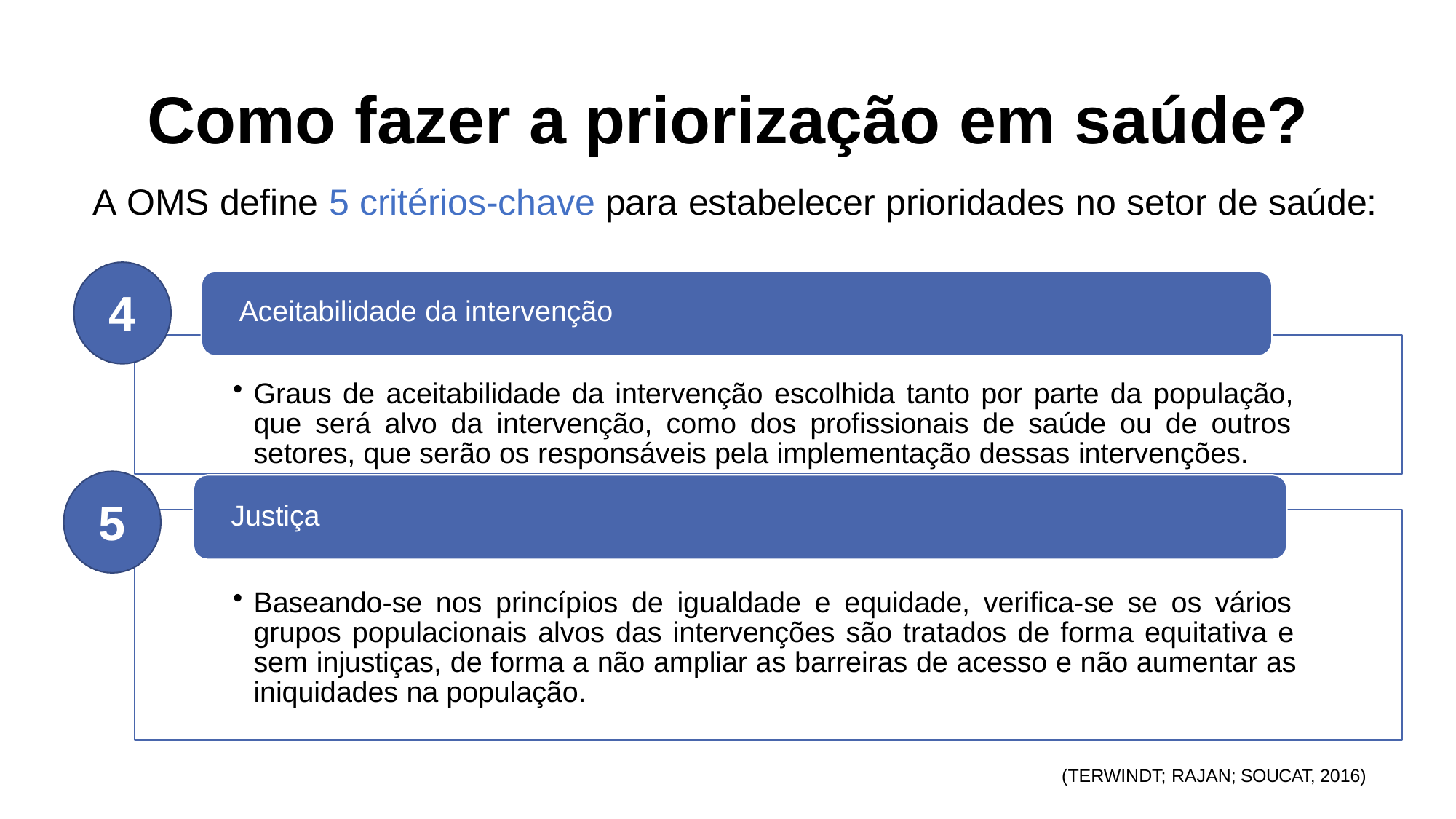

# Como fazer a priorização em saúde?
A OMS define 5 critérios-chave para estabelecer prioridades no setor de saúde:

4
Aceitabilidade da intervenção

Graus de aceitabilidade da intervenção escolhida tanto por parte da população,  que será alvo da intervenção, como dos profissionais de saúde ou de outros  setores, que serão os responsáveis pela implementação dessas intervenções.

5
Justiça

Baseando-se nos princípios de igualdade e equidade, verifica-se se os vários  grupos populacionais alvos das intervenções são tratados de forma equitativa e  sem injustiças, de forma a não ampliar as barreiras de acesso e não aumentar as  iniquidades na população.
(TERWINDT; RAJAN; SOUCAT, 2016)